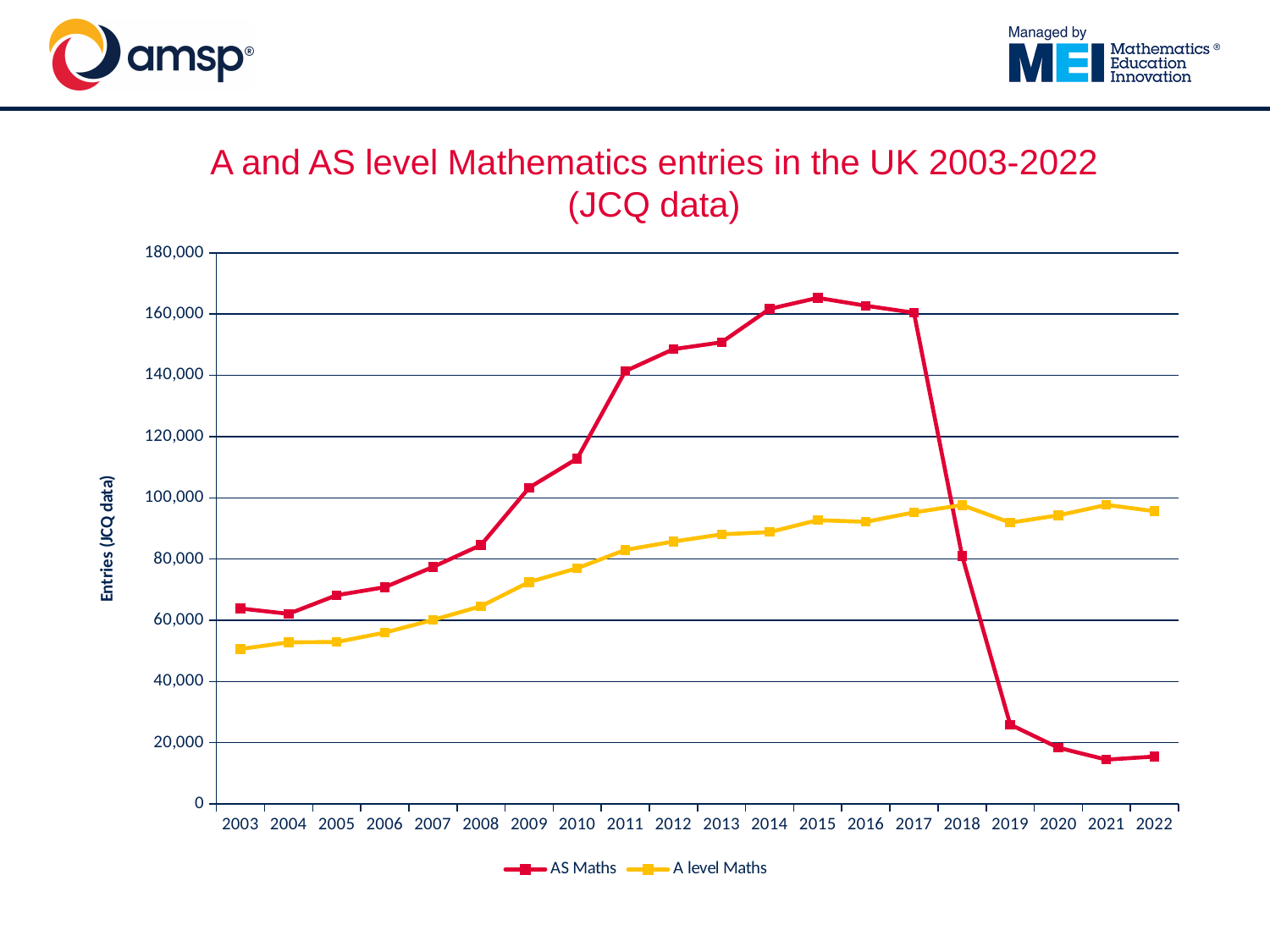

A and AS level Mathematics entries in the UK 2003-2022 (JCQ data)

### Chart

| Category | AS Maths | A level Maths |
|---|---|---|
| 2003 | 63841.0 | 50602.0 |
| 2004 | 62098.0 | 52788.0 |
| 2005 | 68178.0 | 52897.0 |
| 2006 | 70805.0 | 55982.0 |
| 2007 | 77387.0 | 60093.0 |
| 2008 | 84613.0 | 64593.0 |
| 2009 | 103335.0 | 72475.0 |
| 2010 | 112847.0 | 77001.0 |
| 2011 | 141392.0 | 82995.0 |
| 2012 | 148550.0 | 85714.0 |
| 2013 | 150787.0 | 88060.0 |
| 2014 | 161711.0 | 88816.0 |
| 2015 | 165311.0 | 92711.0 |
| 2016 | 162741.0 | 92163.0 |
| 2017 | 160450.0 | 95244.0 |
| 2018 | 81051.0 | 97627.0 |
| 2019 | 25923.0 | 91895.0 |
| 2020 | 18363.0 | 94264.0 |
| 2021 | 14466.0 | 97690.0 |
| 2022 | 15489.0 | 95635.0 |